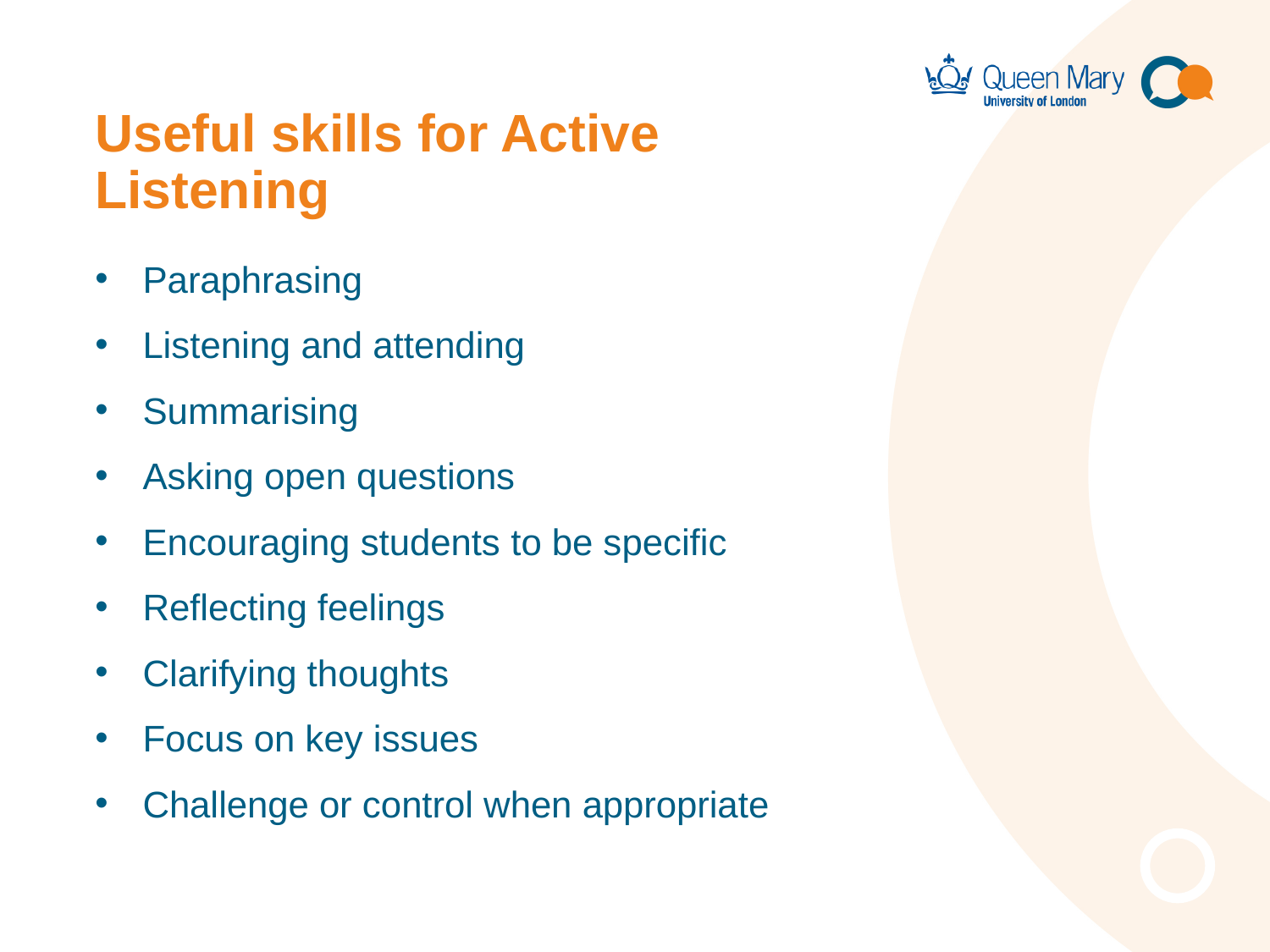

# Useful skills for Active Listening
Paraphrasing
Listening and attending
Summarising
Asking open questions
Encouraging students to be specific
Reflecting feelings
Clarifying thoughts
Focus on key issues
Challenge or control when appropriate